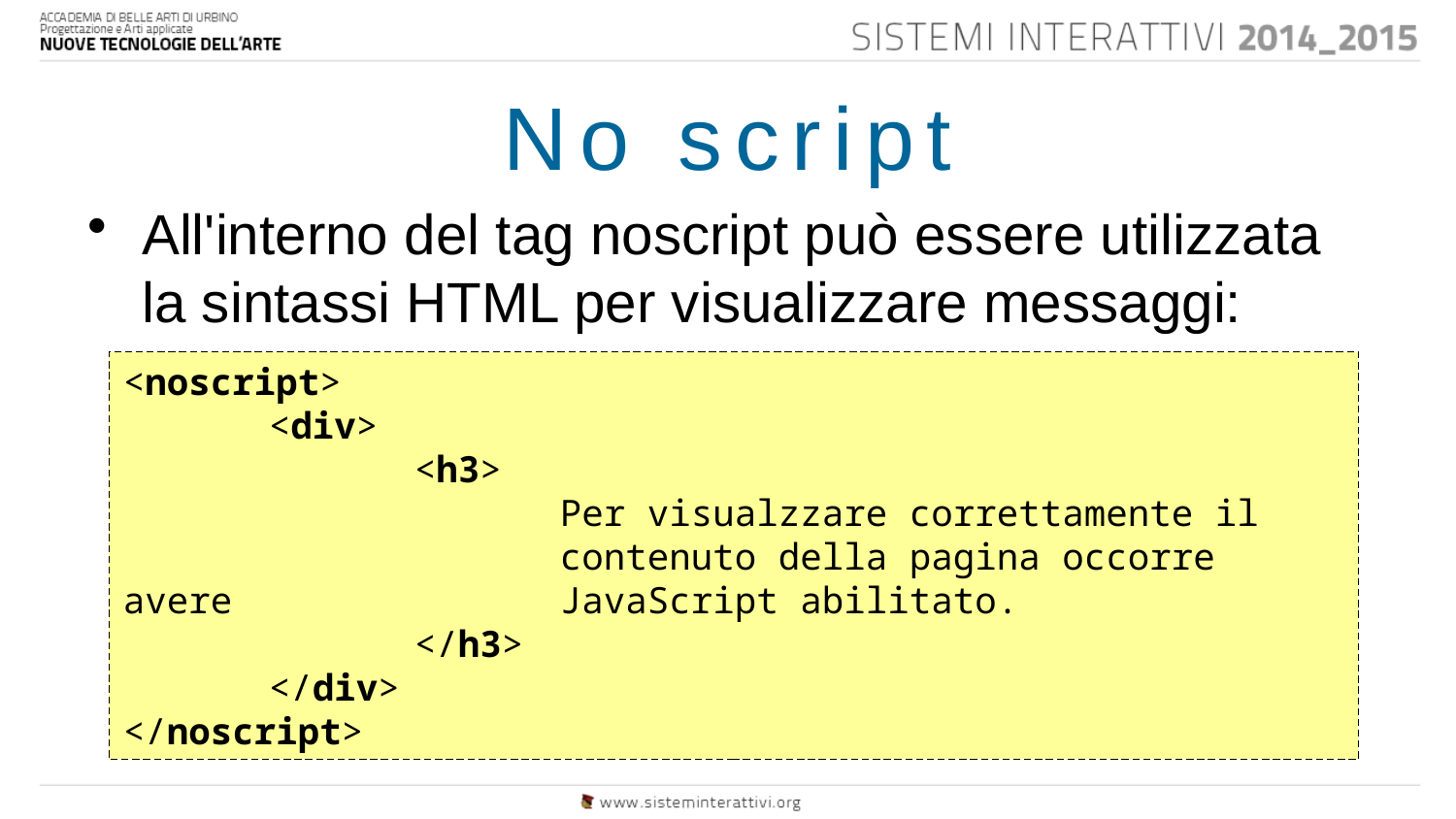

# No script
All'interno del tag noscript può essere utilizzata la sintassi HTML per visualizzare messaggi:
<noscript>
	<div> 
  		<h3>
			Per visualzzare correttamente il 				contenuto della pagina occorre avere 			JavaScript abilitato.
  		</h3>
	</div>
</noscript>